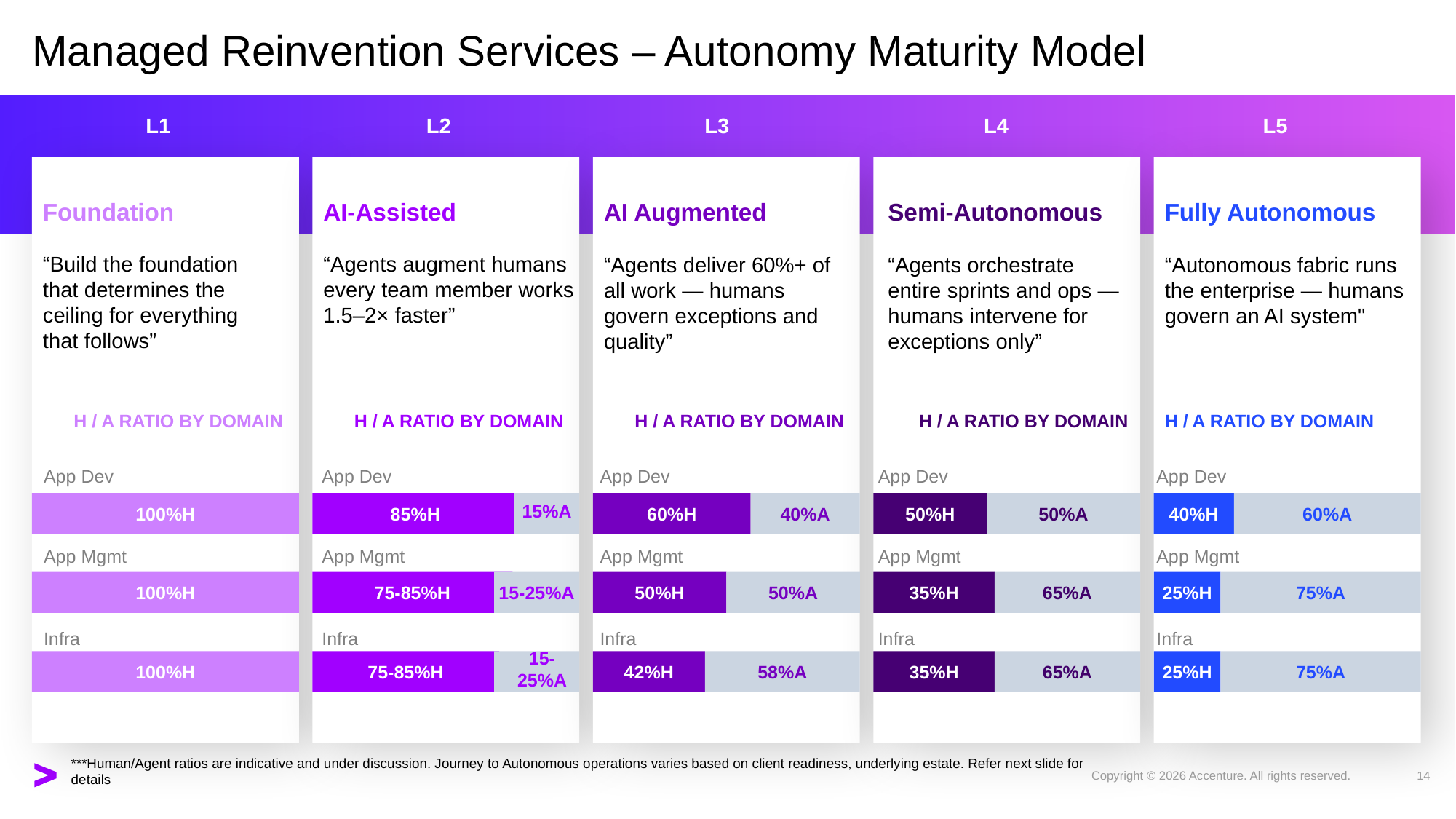

# Managed Reinvention Services – Autonomy Maturity Model

L1
L2
L3
L4
L5

Foundation
AI-Assisted
AI Augmented
Semi-Autonomous
Fully Autonomous
“Build the foundation
that determines the ceiling for everything that follows”
“Agents augment humans every team member works 1.5–2× faster”
“Agents deliver 60%+ of all work — humans govern exceptions and quality”
“Agents orchestrate
entire sprints and ops — humans intervene for exceptions only”
“Autonomous fabric runs the enterprise — humans govern an AI system"
H / A RATIO BY DOMAIN
H / A RATIO BY DOMAIN
H / A RATIO BY DOMAIN
H / A RATIO BY DOMAIN
H / A RATIO BY DOMAIN

App Dev
App Dev
App Dev
App Dev
App Dev
100%H
85%H
15%A
60%H
40%A
50%H
50%A
40%H
60%A
App Mgmt
App Mgmt
App Mgmt
App Mgmt
App Mgmt
35%H
65%A
100%H
75-85%H
15-25%A
50%H
50%A
25%H
75%A
Infra
Infra
Infra
Infra
Infra
100%H
75-85%H
15-25%A
42%H
58%A
35%H
65%A
25%H
75%A
***Human/Agent ratios are indicative and under discussion. Journey to Autonomous operations varies based on client readiness, underlying estate. Refer next slide for details